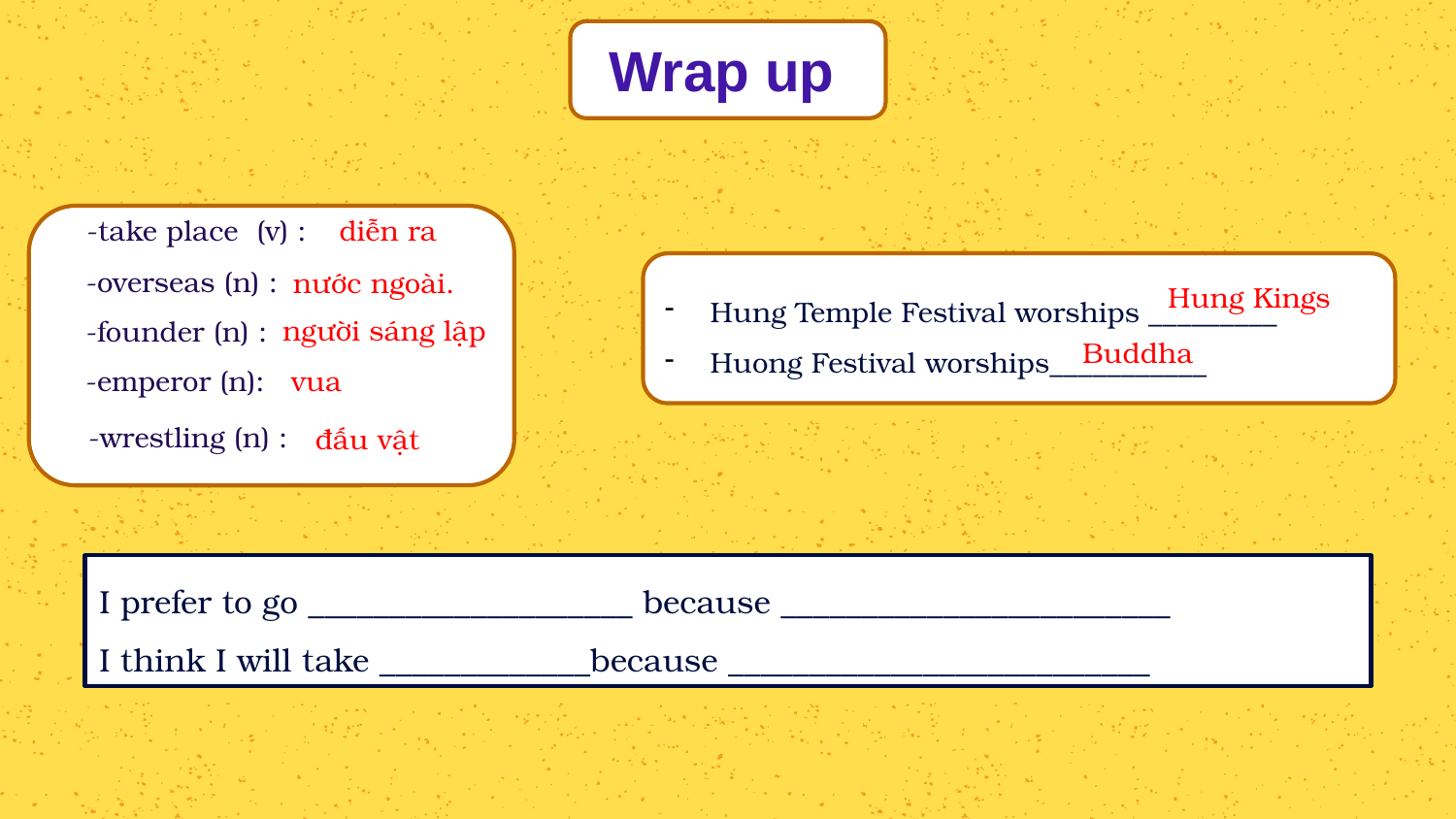

# Wrap up

-take place  (v) :
diễn ra
Hung Temple Festival worships _________
Huong Festival worships___________
-overseas (n) :
nước ngoài.
Hung Kings
người sáng lập
-founder (n) :
Buddha
-emperor (n):
vua
-wrestling (n) :
đấu vật

I prefer to go ____________________ because ________________________
I think I will take _____________because __________________________